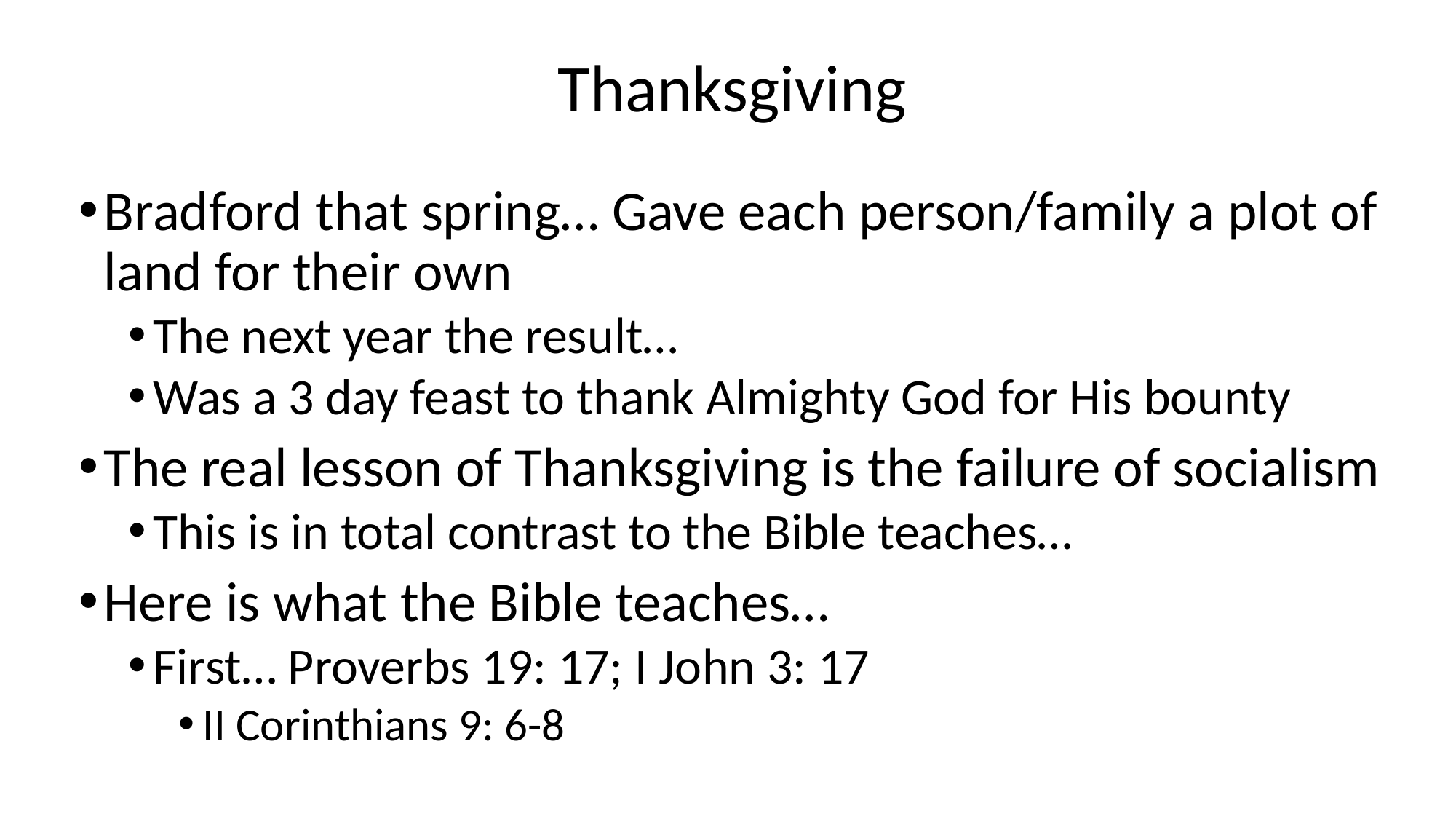

# Thanksgiving
Bradford that spring… Gave each person/family a plot of land for their own
The next year the result…
Was a 3 day feast to thank Almighty God for His bounty
The real lesson of Thanksgiving is the failure of socialism
This is in total contrast to the Bible teaches…
Here is what the Bible teaches…
First… Proverbs 19: 17; I John 3: 17
II Corinthians 9: 6-8